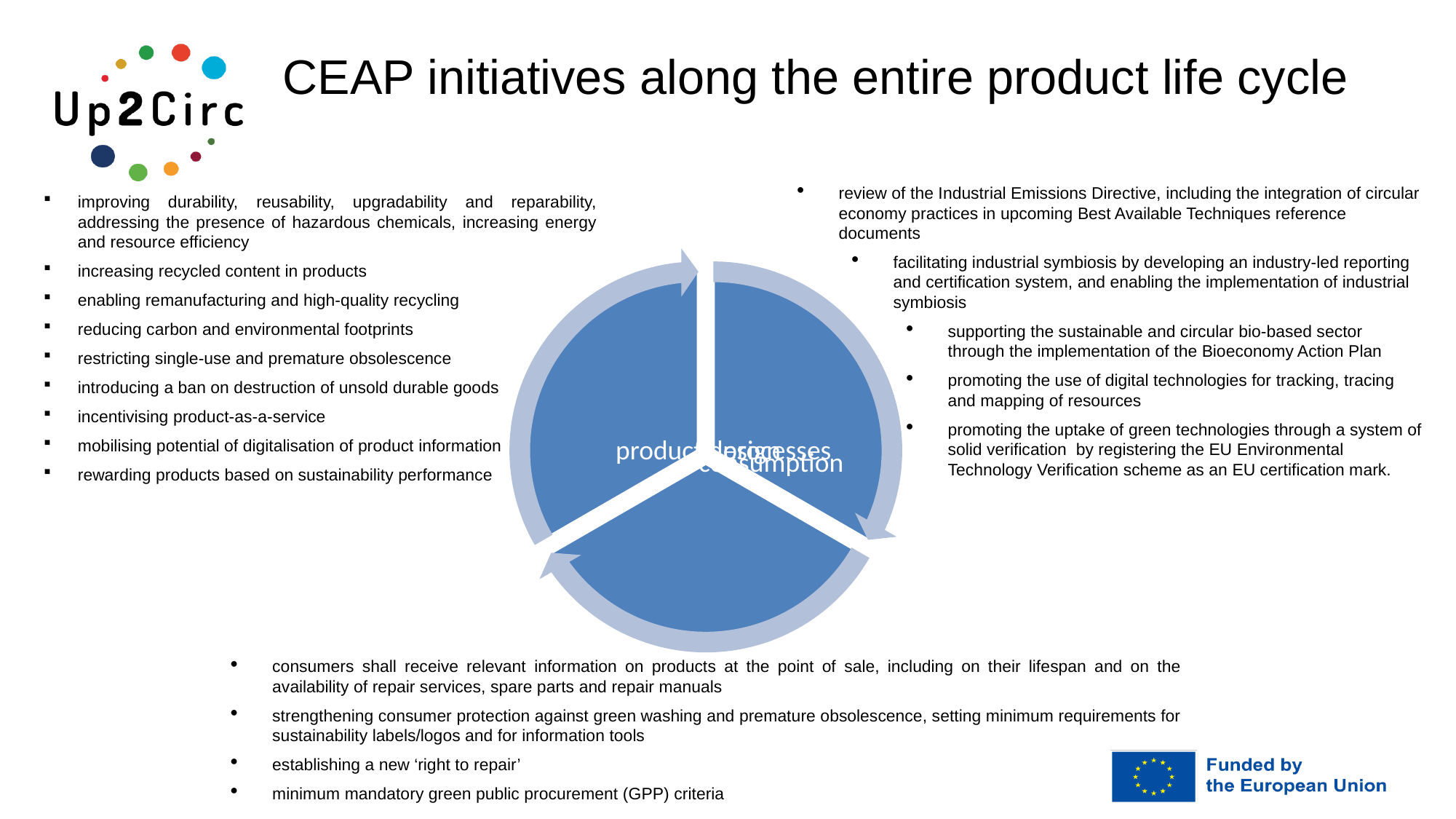

CEAP initiatives along the entire product life cycle
review of the Industrial Emissions Directive, including the integration of circular economy practices in upcoming Best Available Techniques reference documents
facilitating industrial symbiosis by developing an industry-led reporting and certification system, and enabling the implementation of industrial symbiosis
supporting the sustainable and circular bio-based sector through the implementation of the Bioeconomy Action Plan
promoting the use of digital technologies for tracking, tracing and mapping of resources
promoting the uptake of green technologies through a system of solid verification  by registering the EU Environmental Technology Verification scheme as an EU certification mark.
improving durability, reusability, upgradability and reparability, addressing the presence of hazardous chemicals, increasing energy and resource efficiency
increasing recycled content in products
enabling remanufacturing and high-quality recycling
reducing carbon and environmental footprints
restricting single-use and premature obsolescence
introducing a ban on destruction of unsold durable goods
incentivising product-as-a-service
mobilising potential of digitalisation of product information
rewarding products based on sustainability performance
production processes
sustainable consumption
product design
consumers shall receive relevant information on products at the point of sale, including on their lifespan and on the availability of repair services, spare parts and repair manuals
strengthening consumer protection against green washing and premature obsolescence, setting minimum requirements for sustainability labels/logos and for information tools
establishing a new ‘right to repair’
minimum mandatory green public procurement (GPP) criteria